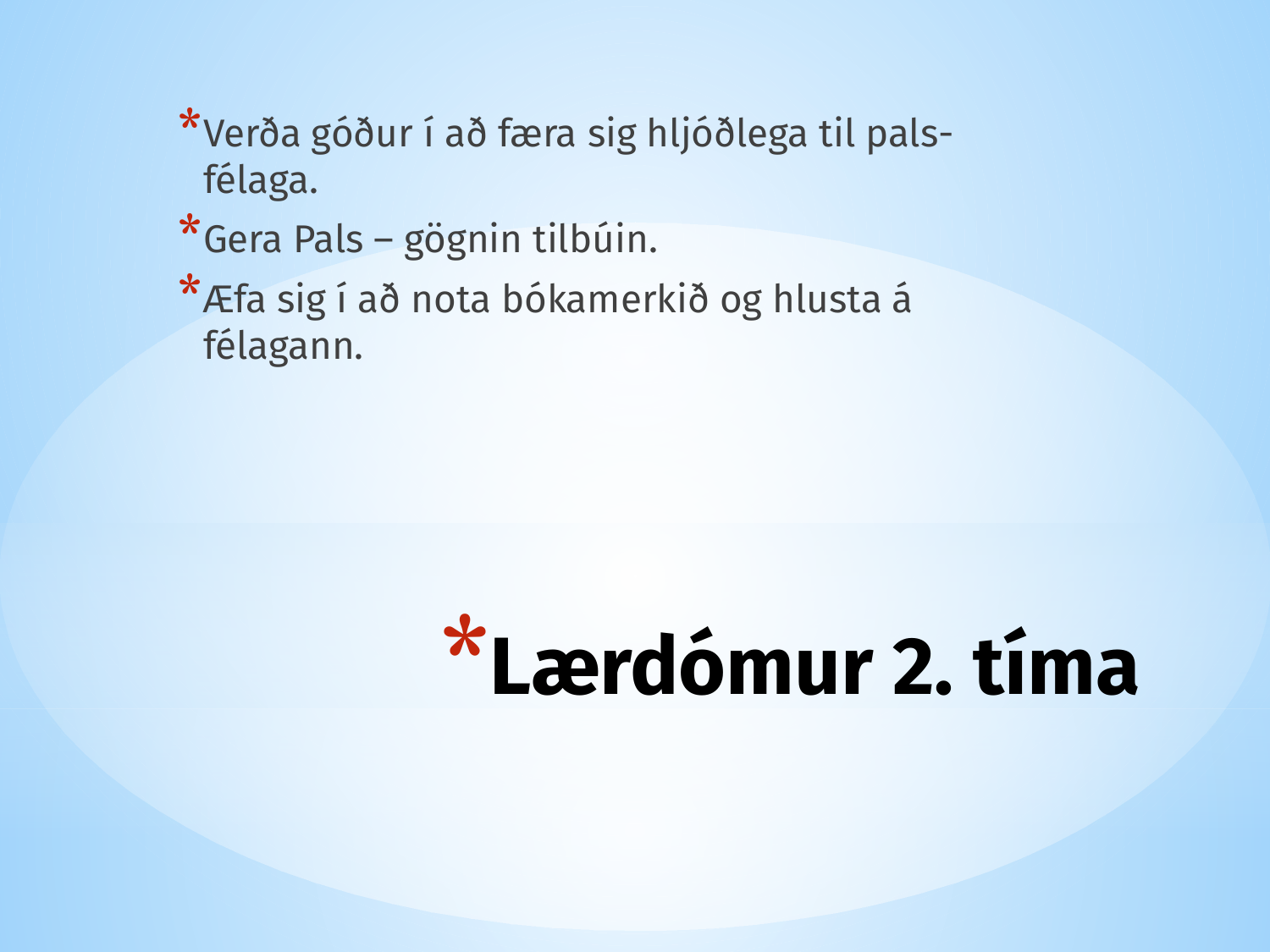

Verða góður í að færa sig hljóðlega til pals-félaga.
Gera Pals – gögnin tilbúin.
Æfa sig í að nota bókamerkið og hlusta á félagann.
# Lærdómur 2. tíma